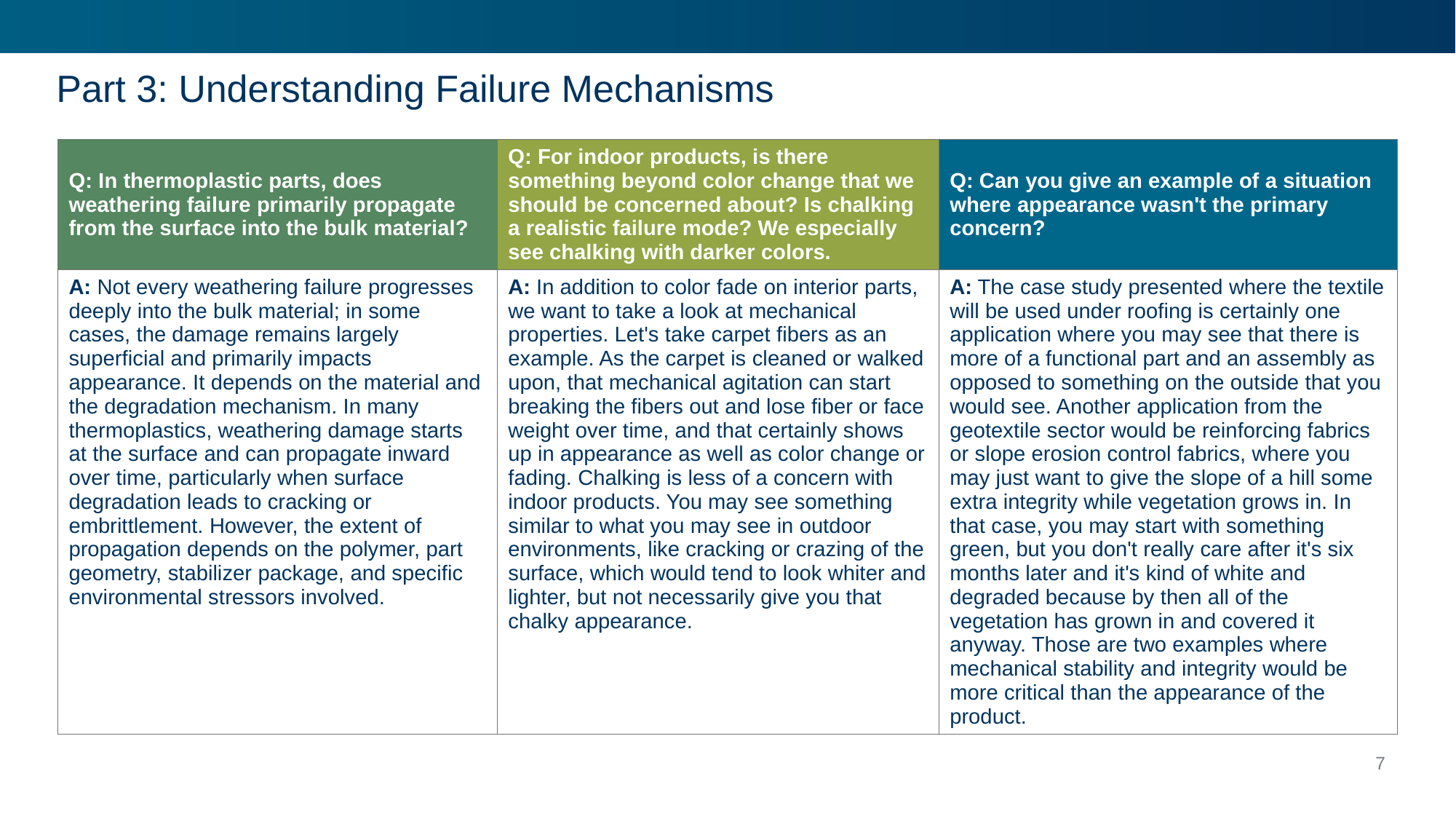

# Part 3: Understanding Failure Mechanisms
| Q: In thermoplastic parts, does weathering failure primarily propagate from the surface into the bulk material? | Q: For indoor products, is there something beyond color change that we should be concerned about? Is chalking a realistic failure mode? We especially see chalking with darker colors. | Q: Can you give an example of a situation where appearance wasn't the primary concern? |
| --- | --- | --- |
| A: Not every weathering failure progresses deeply into the bulk material; in some cases, the damage remains largely superficial and primarily impacts appearance. It depends on the material and the degradation mechanism. In many thermoplastics, weathering damage starts at the surface and can propagate inward over time, particularly when surface degradation leads to cracking or embrittlement. However, the extent of propagation depends on the polymer, part geometry, stabilizer package, and specific environmental stressors involved. | A: In addition to color fade on interior parts, we want to take a look at mechanical properties. Let's take carpet fibers as an example. As the carpet is cleaned or walked upon, that mechanical agitation can start breaking the fibers out and lose fiber or face weight over time, and that certainly shows up in appearance as well as color change or fading. Chalking is less of a concern with indoor products. You may see something similar to what you may see in outdoor environments, like cracking or crazing of the surface, which would tend to look whiter and lighter, but not necessarily give you that chalky appearance. | A: The case study presented where the textile will be used under roofing is certainly one application where you may see that there is more of a functional part and an assembly as opposed to something on the outside that you would see. Another application from the geotextile sector would be reinforcing fabrics or slope erosion control fabrics, where you may just want to give the slope of a hill some extra integrity while vegetation grows in. In that case, you may start with something green, but you don't really care after it's six months later and it's kind of white and degraded because by then all of the vegetation has grown in and covered it anyway. Those are two examples where mechanical stability and integrity would be more critical than the appearance of the product. |
7